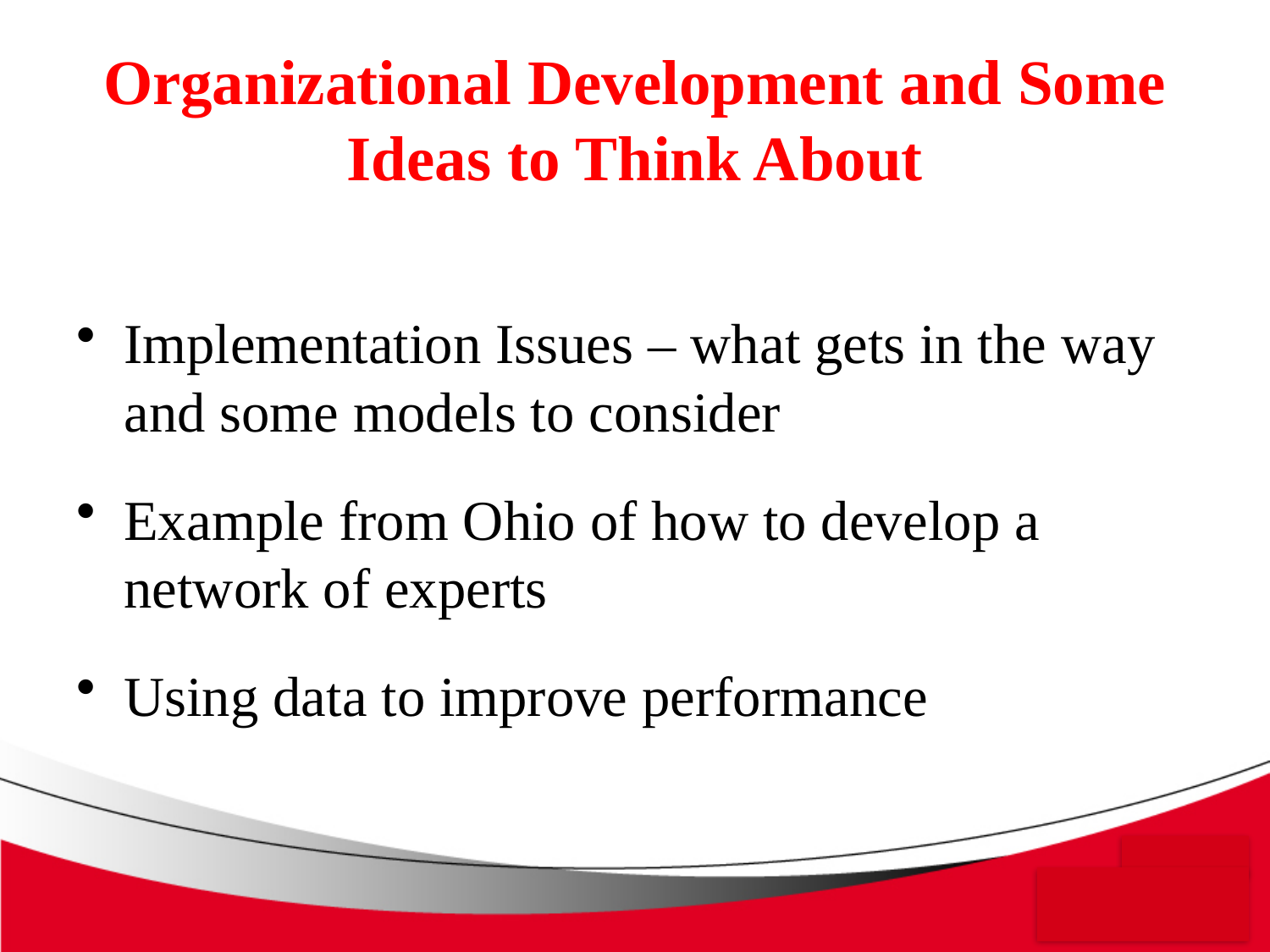

# Organizational Development and Some Ideas to Think About

Implementation Issues – what gets in the way and some models to consider

Example from Ohio of how to develop a network of experts

Using data to improve performance